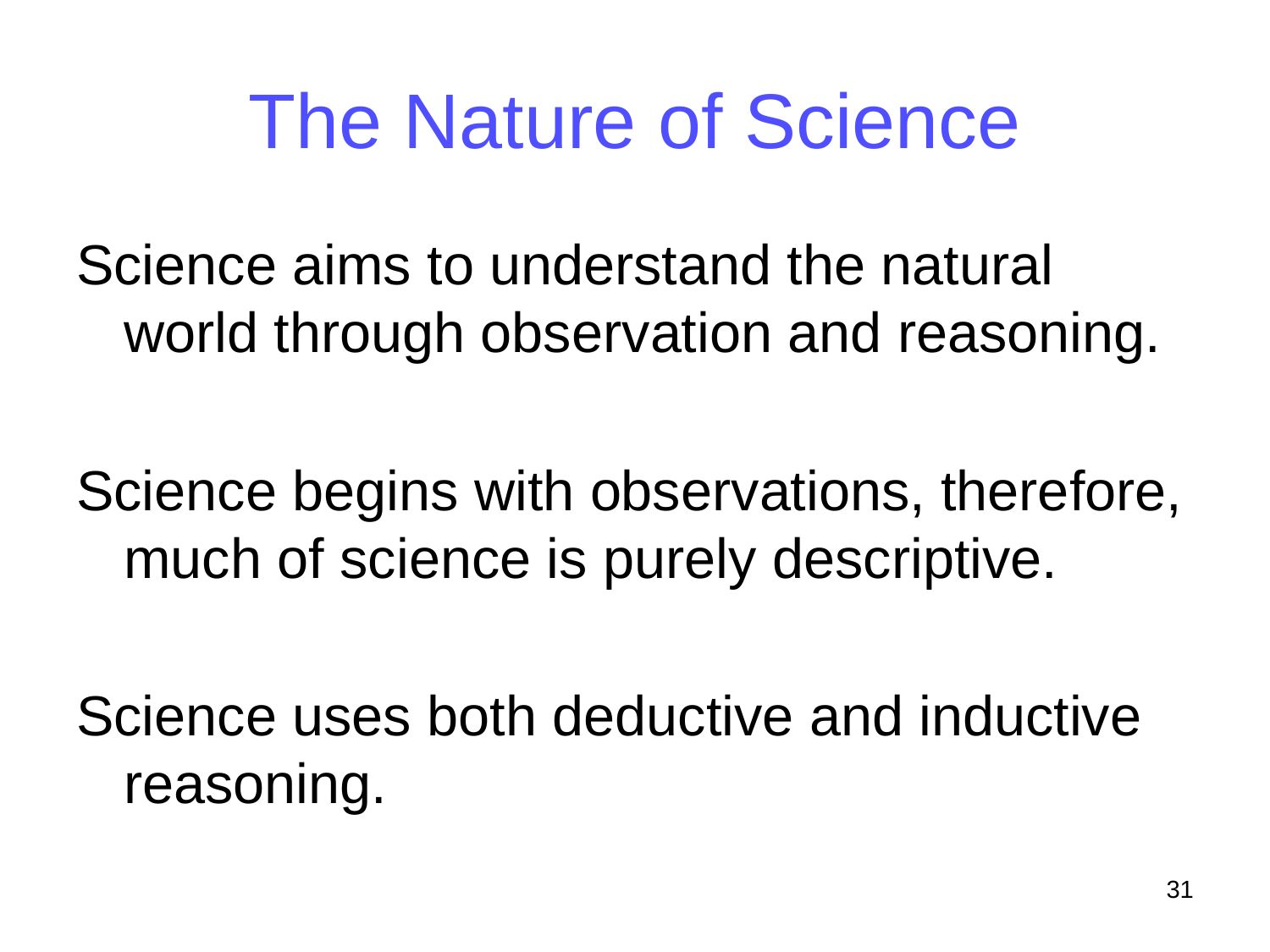

# The Nature of Science
Science aims to understand the natural world through observation and reasoning.

Science begins with observations, therefore, much of science is purely descriptive.

Science uses both deductive and inductive reasoning.
31